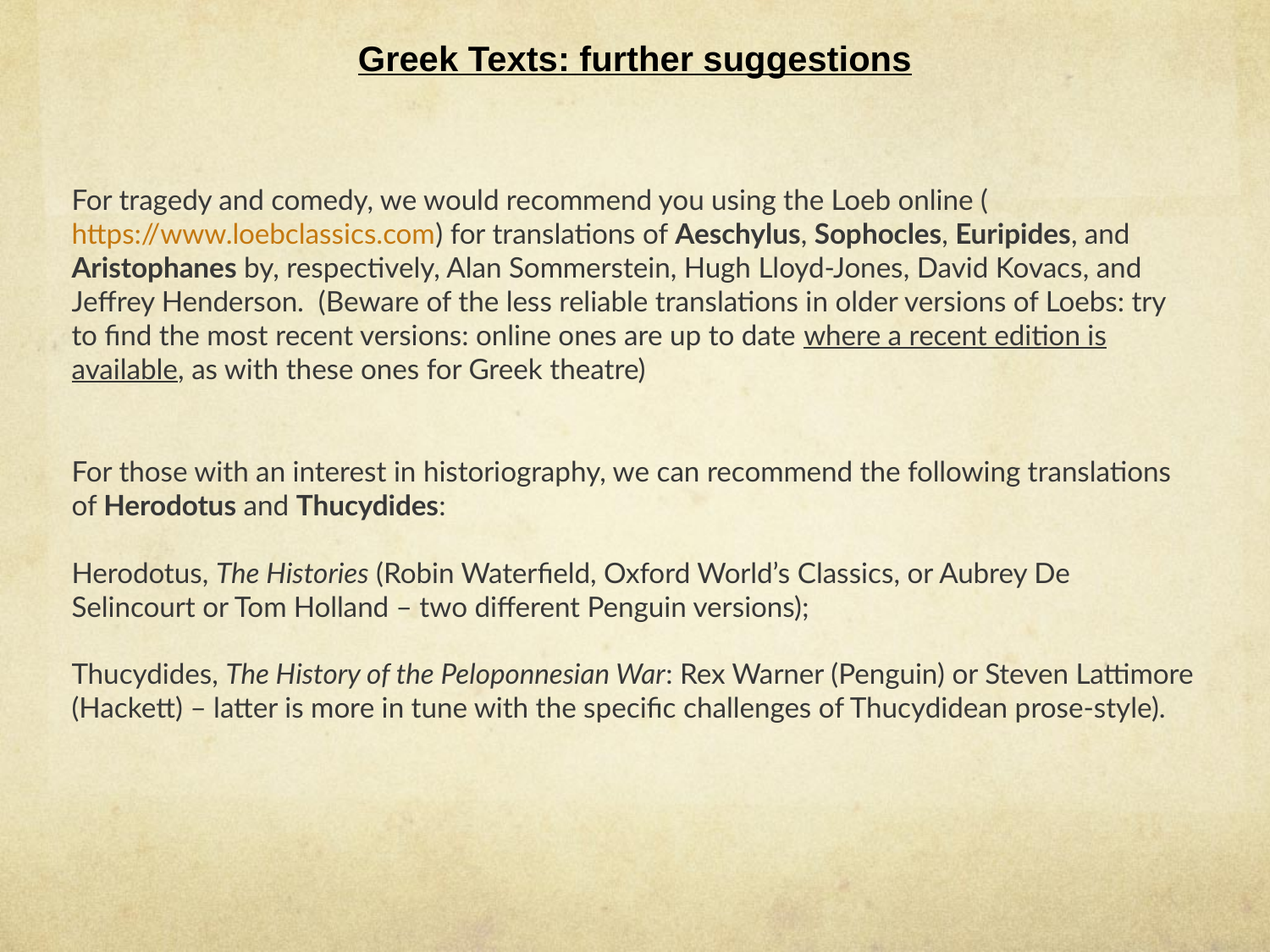

Greek Texts: further suggestions

For tragedy and comedy, we would recommend you using the Loeb online (https://www.loebclassics.com) for translations of Aeschylus, Sophocles, Euripides, and Aristophanes by, respectively, Alan Sommerstein, Hugh Lloyd-Jones, David Kovacs, and Jeffrey Henderson.  (Beware of the less reliable translations in older versions of Loebs: try to find the most recent versions: online ones are up to date where a recent edition is available, as with these ones for Greek theatre)
For those with an interest in historiography, we can recommend the following translations of Herodotus and Thucydides:
Herodotus, The Histories (Robin Waterfield, Oxford World’s Classics, or Aubrey De Selincourt or Tom Holland – two different Penguin versions);
Thucydides, The History of the Peloponnesian War: Rex Warner (Penguin) or Steven Lattimore (Hackett) – latter is more in tune with the specific challenges of Thucydidean prose-style).